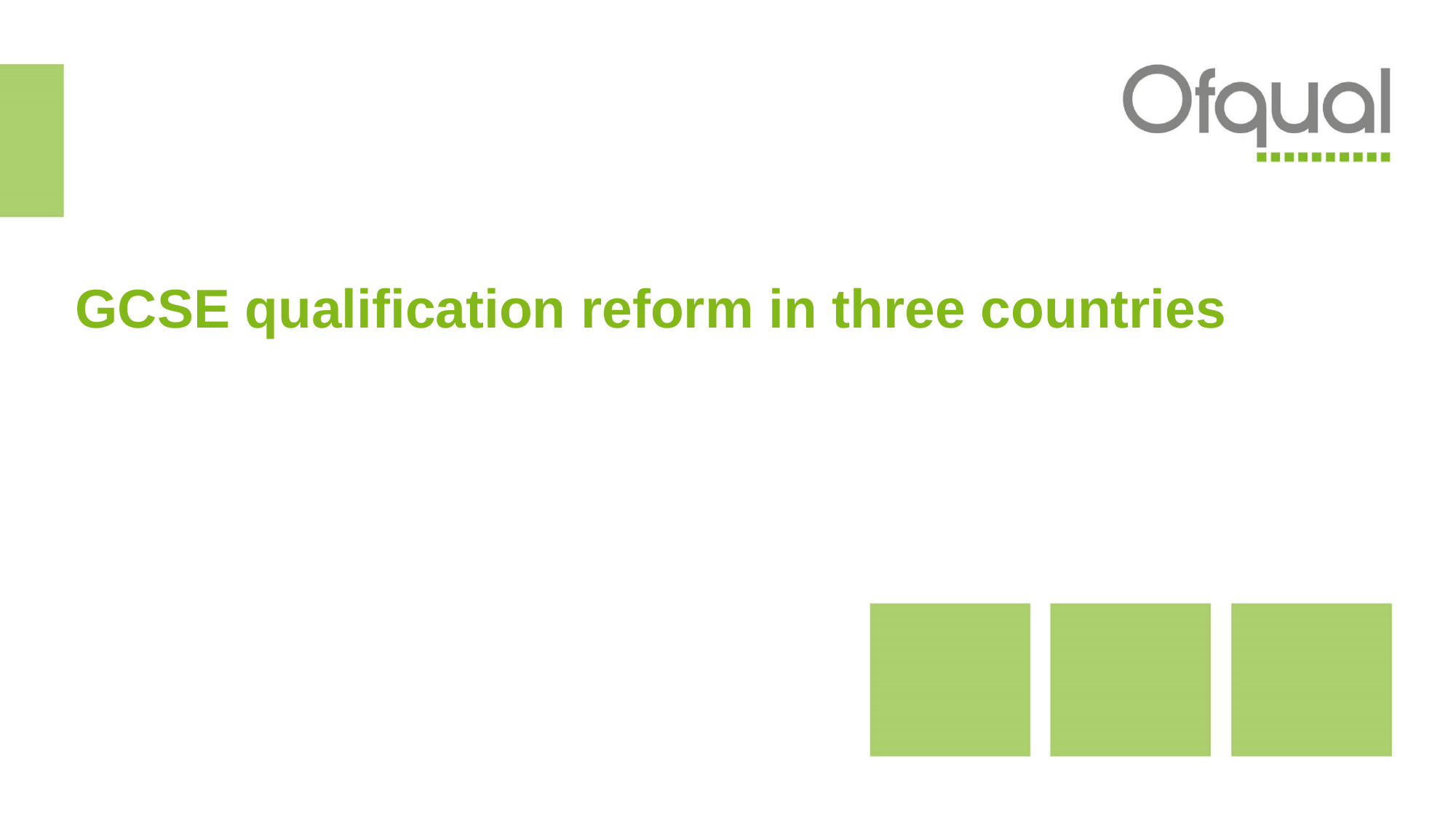

# GCSE qualification reform in three countries